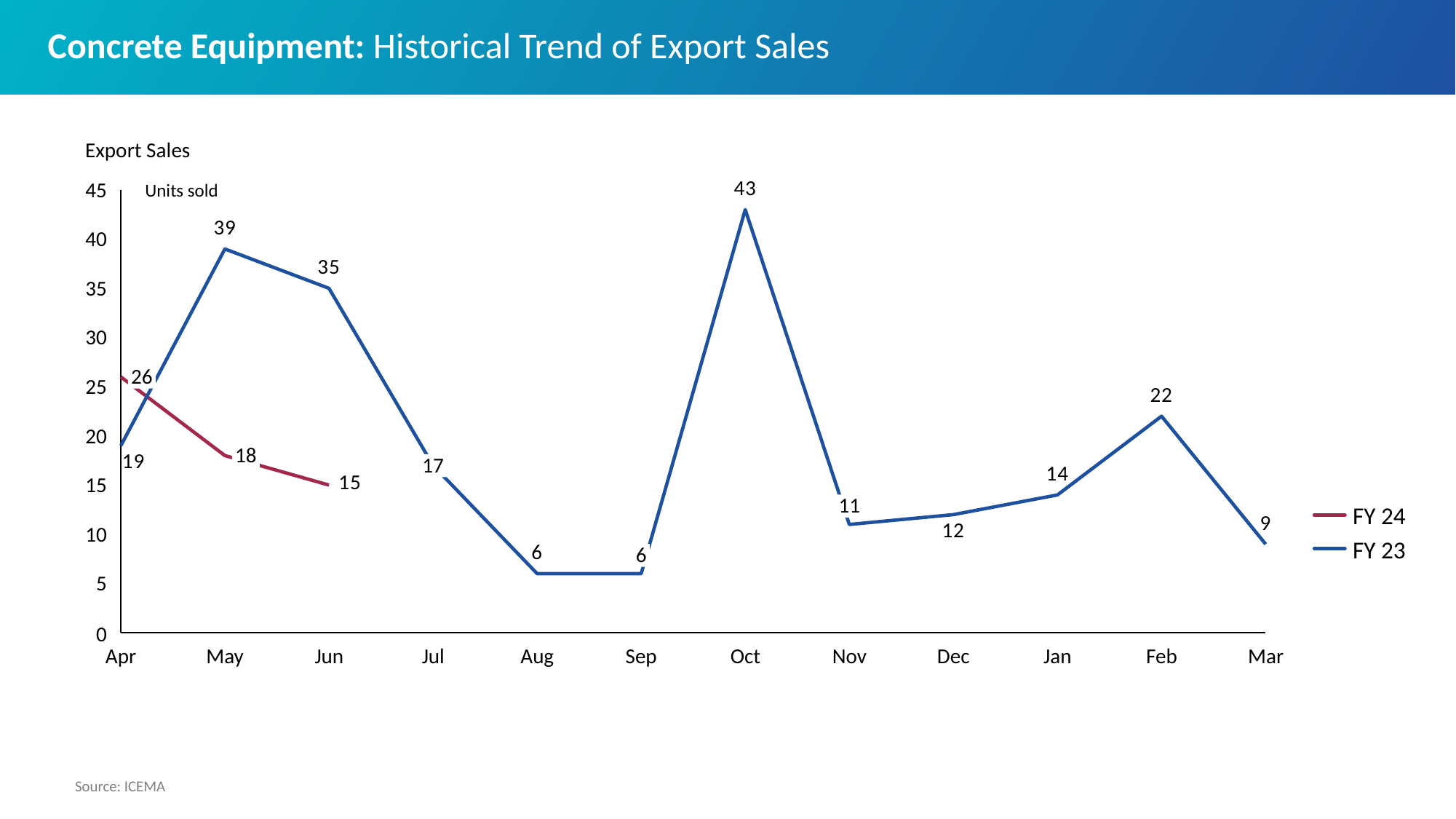

# Concrete Equipment: Historical Trend of Export Sales
Export Sales

### Chart

| Category |  |  |
|---|---|---|
45
Units sold
40
35
30
26
25
20
18
17
15
11
FY 24
10
FY 23
6
5
0
Apr
May
Jun
Jul
Aug
Sep
Oct
Nov
Dec
Jan
Feb
Mar
Source: ICEMA